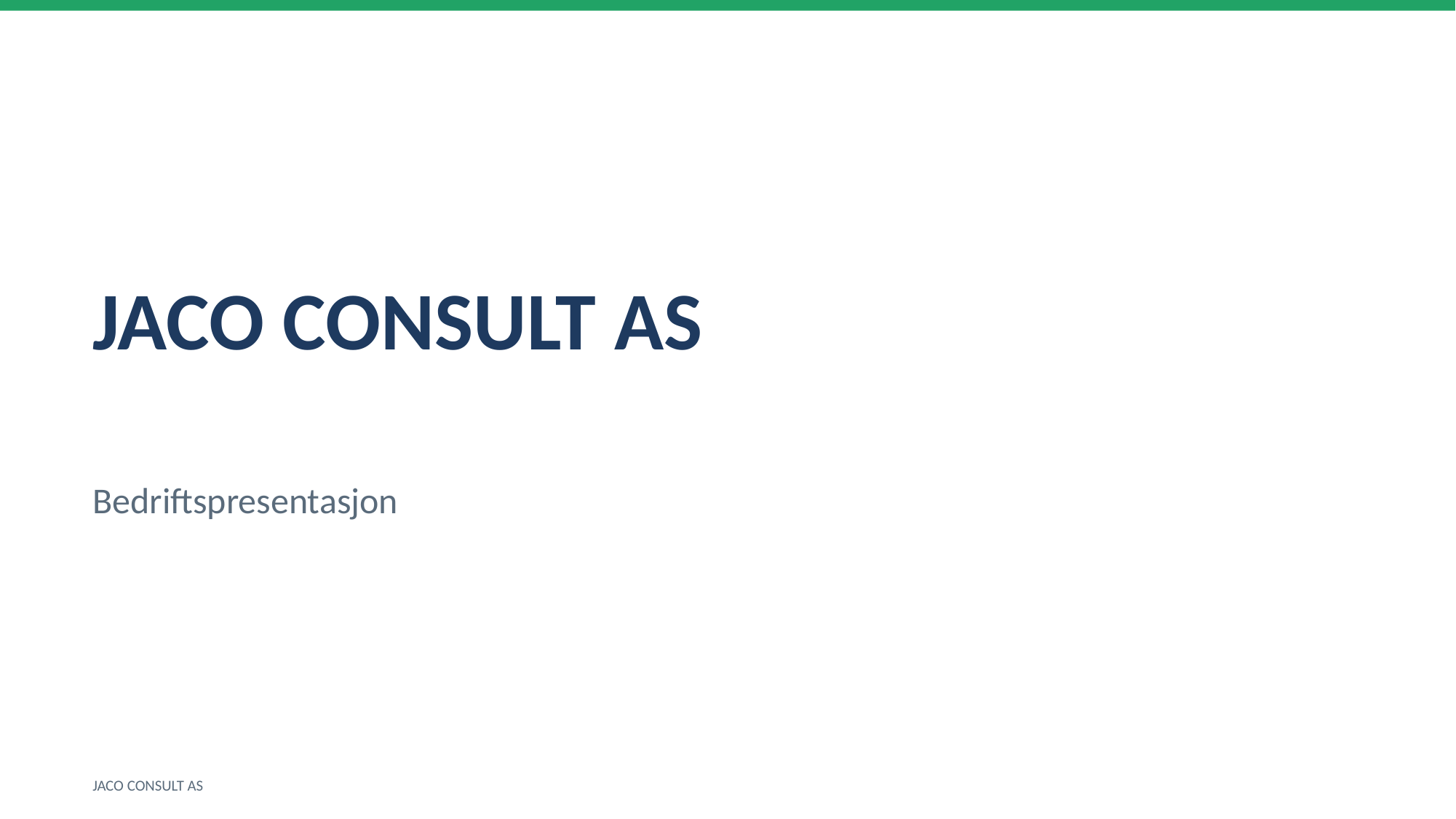

JACO CONSULT AS
Bedriftspresentasjon
JACO CONSULT AS